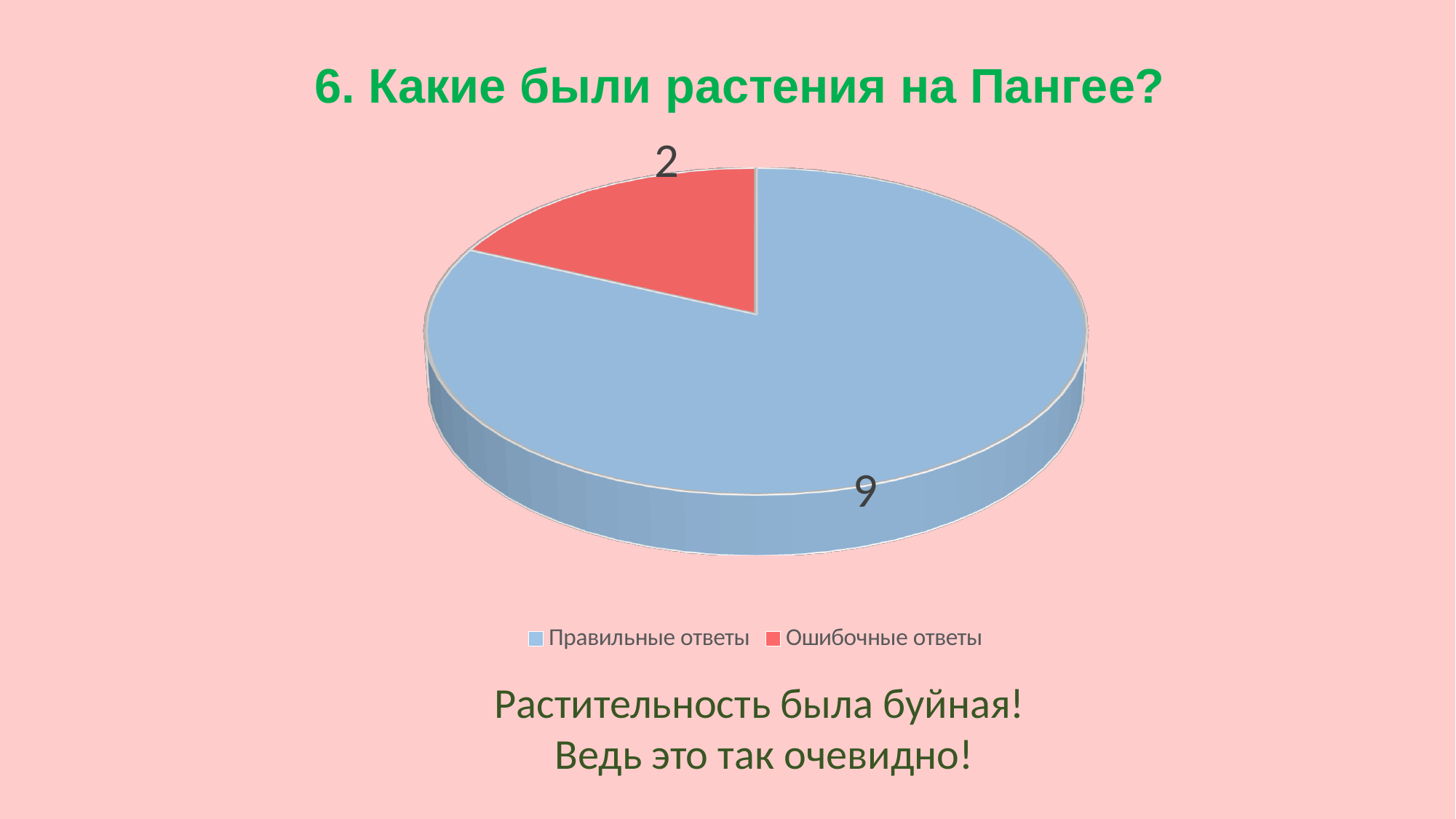

6. Какие были растения на Пангее?

[unsupported chart]

Растительность была буйная!
Ведь это так очевидно!